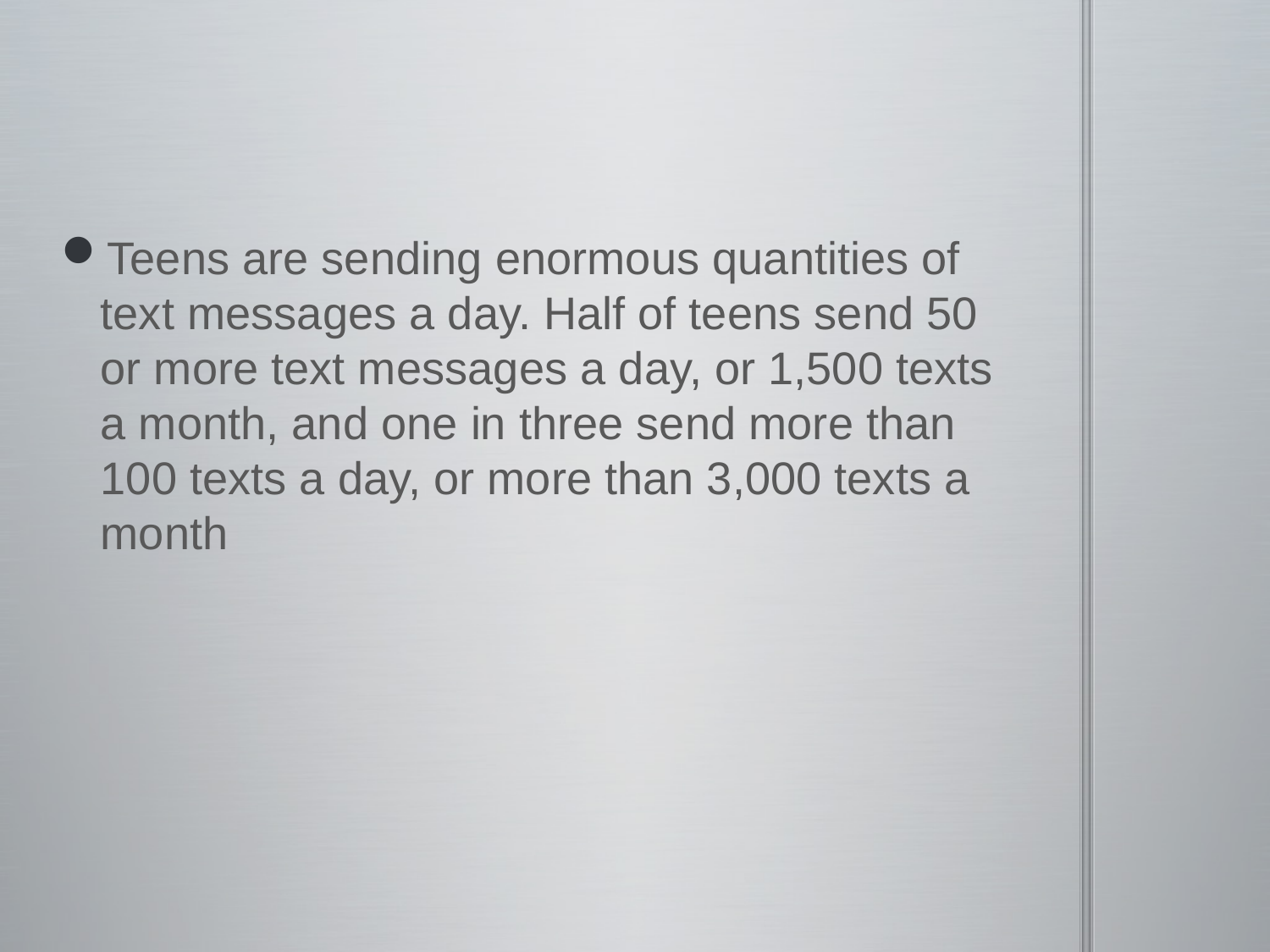

#
Teens are sending enormous quantities of text messages a day. Half of teens send 50 or more text messages a day, or 1,500 texts a month, and one in three send more than 100 texts a day, or more than 3,000 texts a month